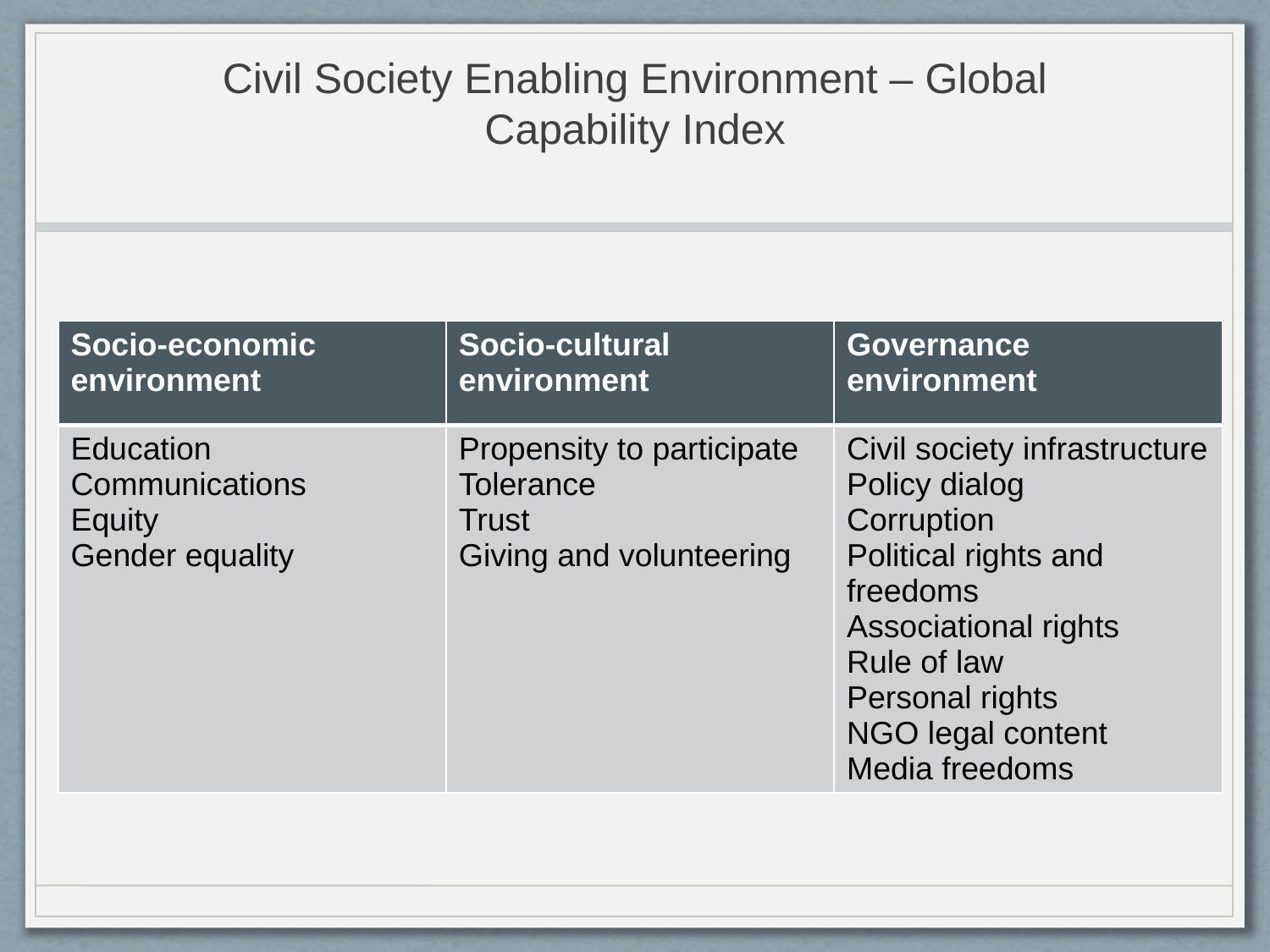

# Civil Society Enabling Environment – Global Capability Index

| Socio-economic environment | Socio-cultural environment | Governance environment |
| --- | --- | --- |
| Education Communications Equity Gender equality | Propensity to participate Tolerance Trust Giving and volunteering | Civil society infrastructure Policy dialog Corruption Political rights and freedoms Associational rights Rule of law Personal rights NGO legal content Media freedoms |